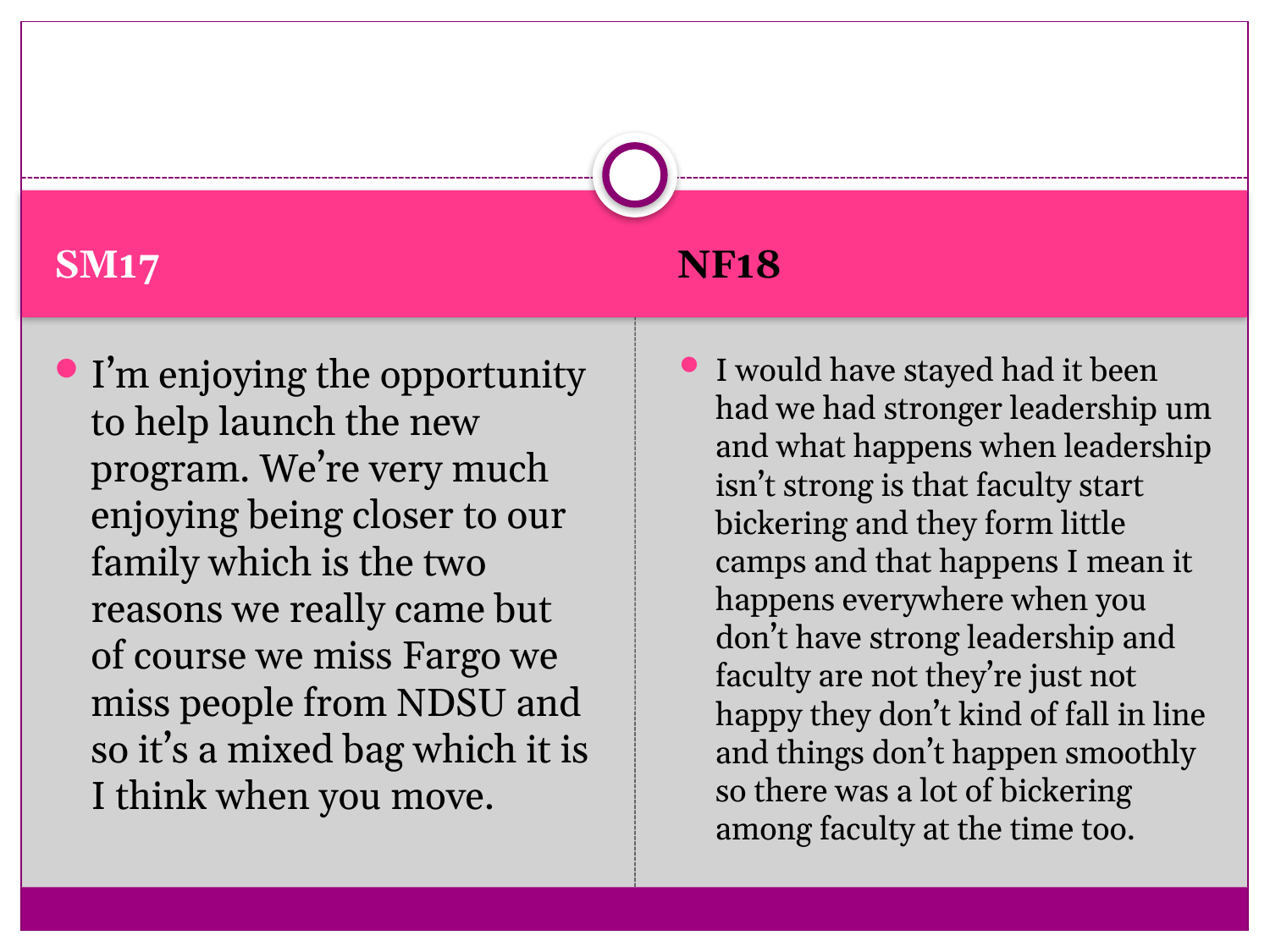

#
SM17
NF18
I’m enjoying the opportunity to help launch the new program. We’re very much enjoying being closer to our family which is the two reasons we really came but of course we miss Fargo we miss people from NDSU and so it’s a mixed bag which it is I think when you move.
I would have stayed had it been had we had stronger leadership um and what happens when leadership isn’t strong is that faculty start bickering and they form little camps and that happens I mean it happens everywhere when you don’t have strong leadership and faculty are not they’re just not happy they don’t kind of fall in line and things don’t happen smoothly so there was a lot of bickering among faculty at the time too.